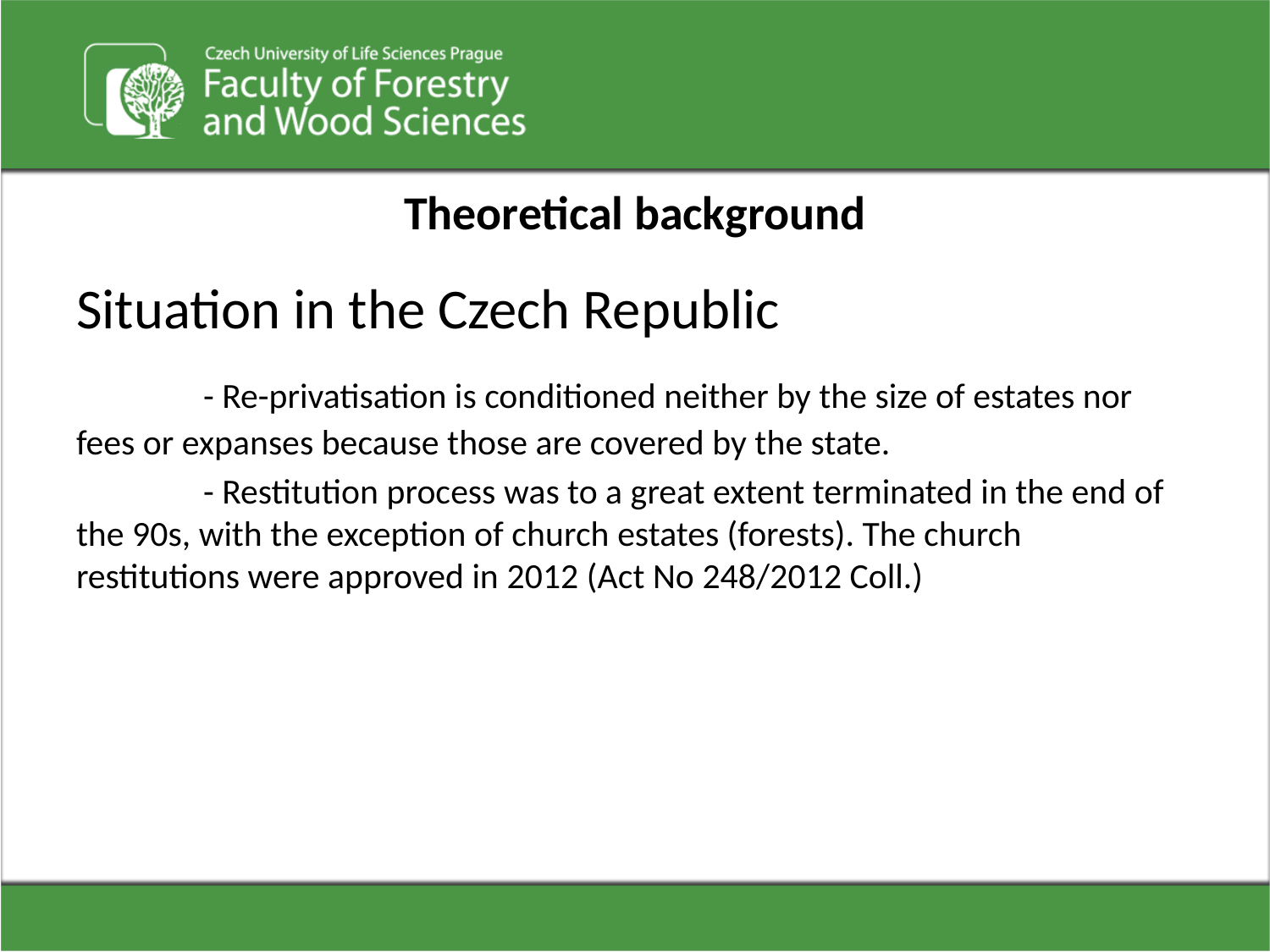

# Theoretical background
Situation in the Czech Republic
	- Re-privatisation is conditioned neither by the size of estates nor fees or expanses because those are covered by the state.
	- Restitution process was to a great extent terminated in the end of the 90s, with the exception of church estates (forests). The church restitutions were approved in 2012 (Act No 248/2012 Coll.)